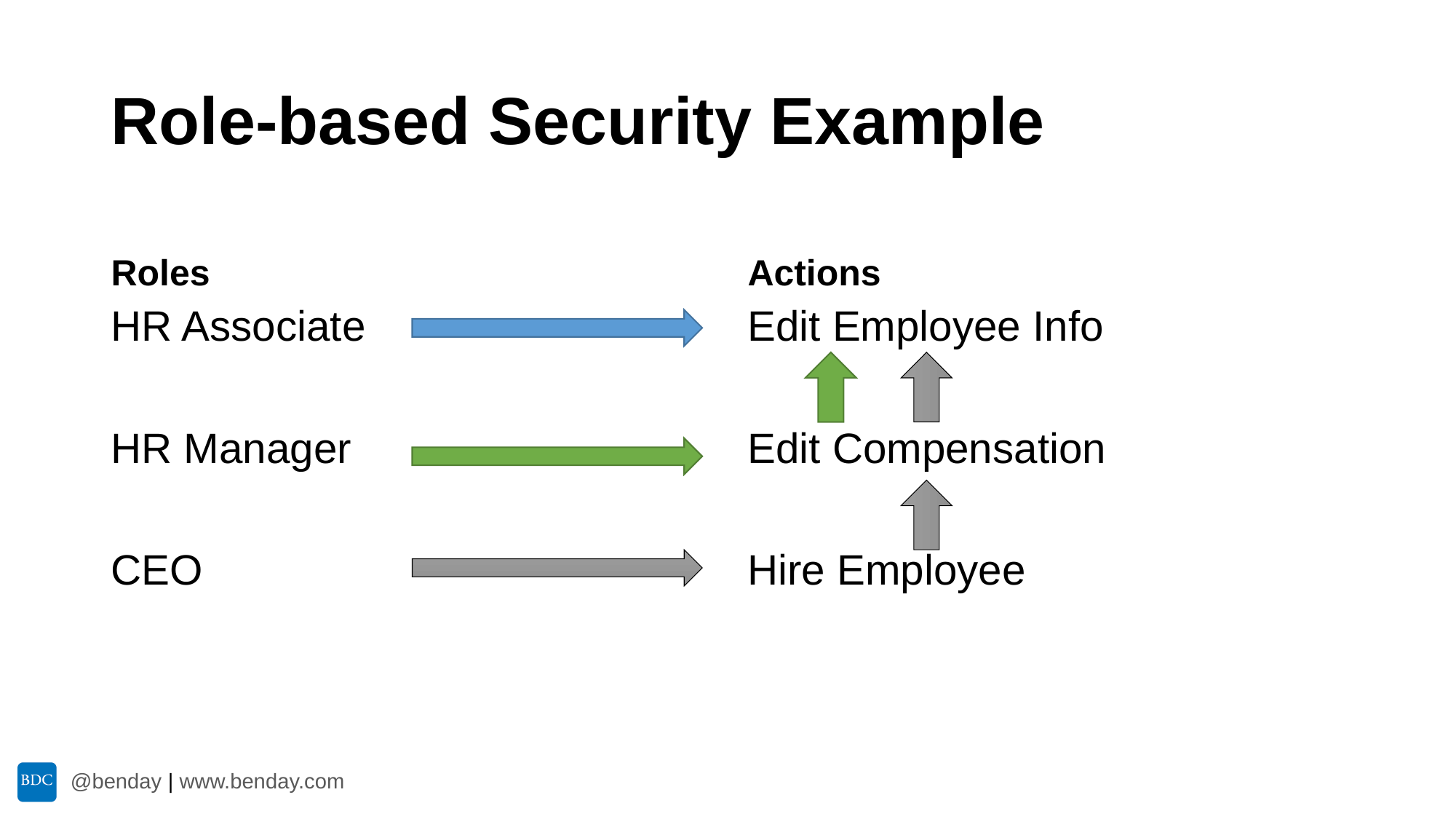

# Role-based Security Example
Roles
Actions
HR Associate

HR Manager

CEO
Edit Employee Info

Edit Compensation

Hire Employee